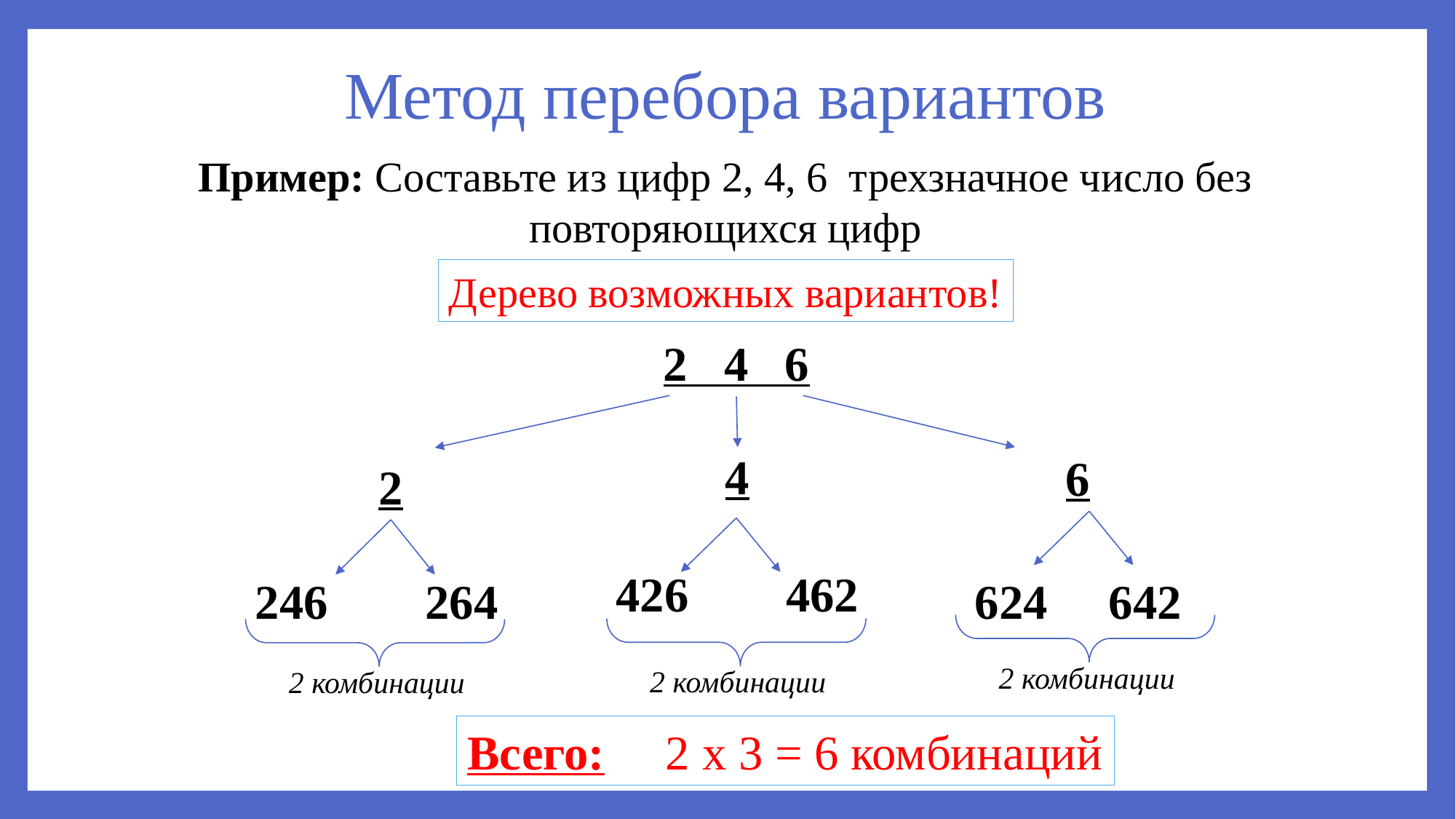

# Метод перебора вариантов
Пример: Составьте из цифр 2, 4, 6  трехзначное число без повторяющихся цифр
Дерево возможных вариантов!
2   4   6
4
6
2

426	     462
246	     264
624     642
2 комбинации
2 комбинации
2 комбинации
Всего:     2 х 3 = 6 комбинаций